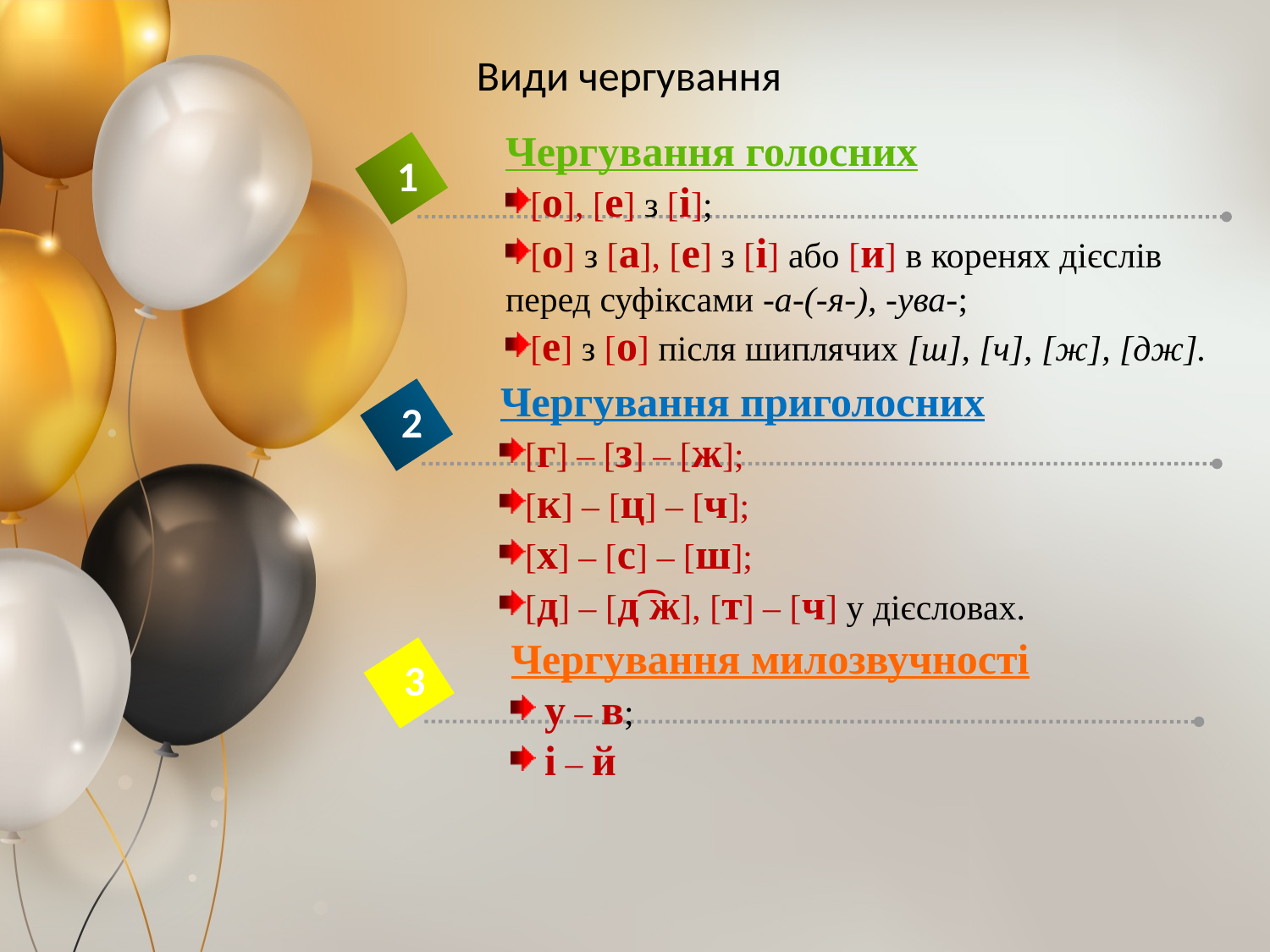

# Види чергування
Чергування голосних
[о], [е] з [і];
[о] з [а], [е] з [і] або [и] в коренях дієслів перед суфіксами -а-(-я-), -ува-;
[е] з [о] після шиплячих [ш], [ч], [ж], [дж].
1

Чергування приголосних
[г] – [з] – [ж];
[к] – [ц] – [ч];
[х] – [с] – [ш];
[д] – [д͡ ж], [т] – [ч] у дієсловах.

2

Чергування милозвучності
 у – в;
 і – й
3